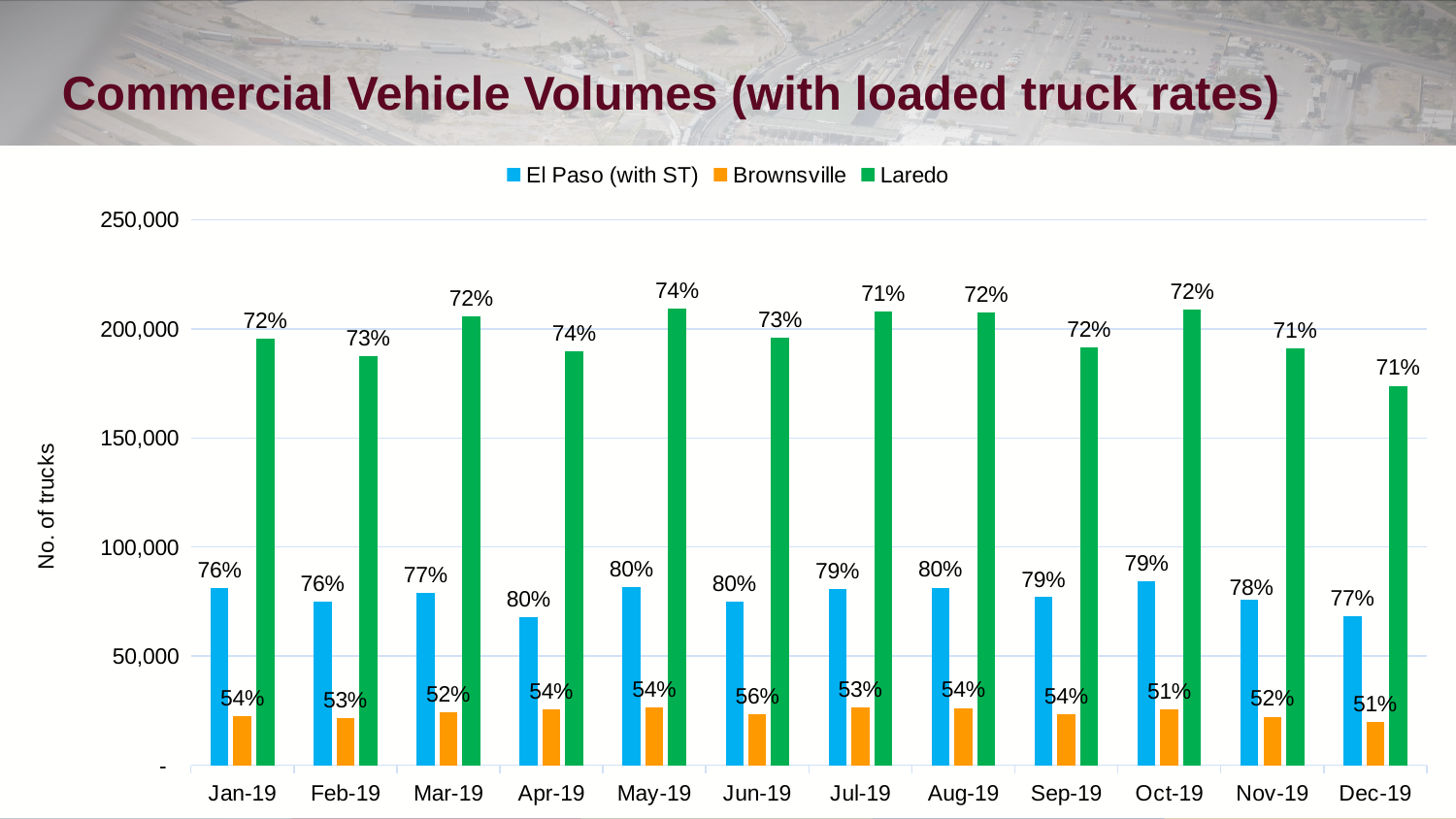

# Commercial Vehicle Volumes (with loaded truck rates)

### Chart

| Category | El Paso (with ST) | Brownsville | Laredo |
|---|---|---|---|
| 43466 | 80949.0 | 22372.0 | 195640.0 |
| 43497 | 75094.0 | 21590.0 | 187418.0 |
| 43525 | 78901.0 | 24008.0 | 205913.0 |
| 43556 | 67629.0 | 25775.0 | 189707.0 |
| 43586 | 81457.0 | 26248.0 | 209333.0 |
| 43617 | 75033.0 | 23449.0 | 195963.0 |
| 43647 | 80571.0 | 26508.0 | 207743.0 |
| 43678 | 81309.0 | 26195.0 | 207401.0 |
| 43709 | 76936.0 | 23551.0 | 191469.0 |
| 43739 | 84421.0 | 25702.0 | 209013.0 |
| 43770 | 75830.0 | 22197.0 | 191148.0 |
| 43800 | 68238.0 | 19943.0 | 173933.0 |